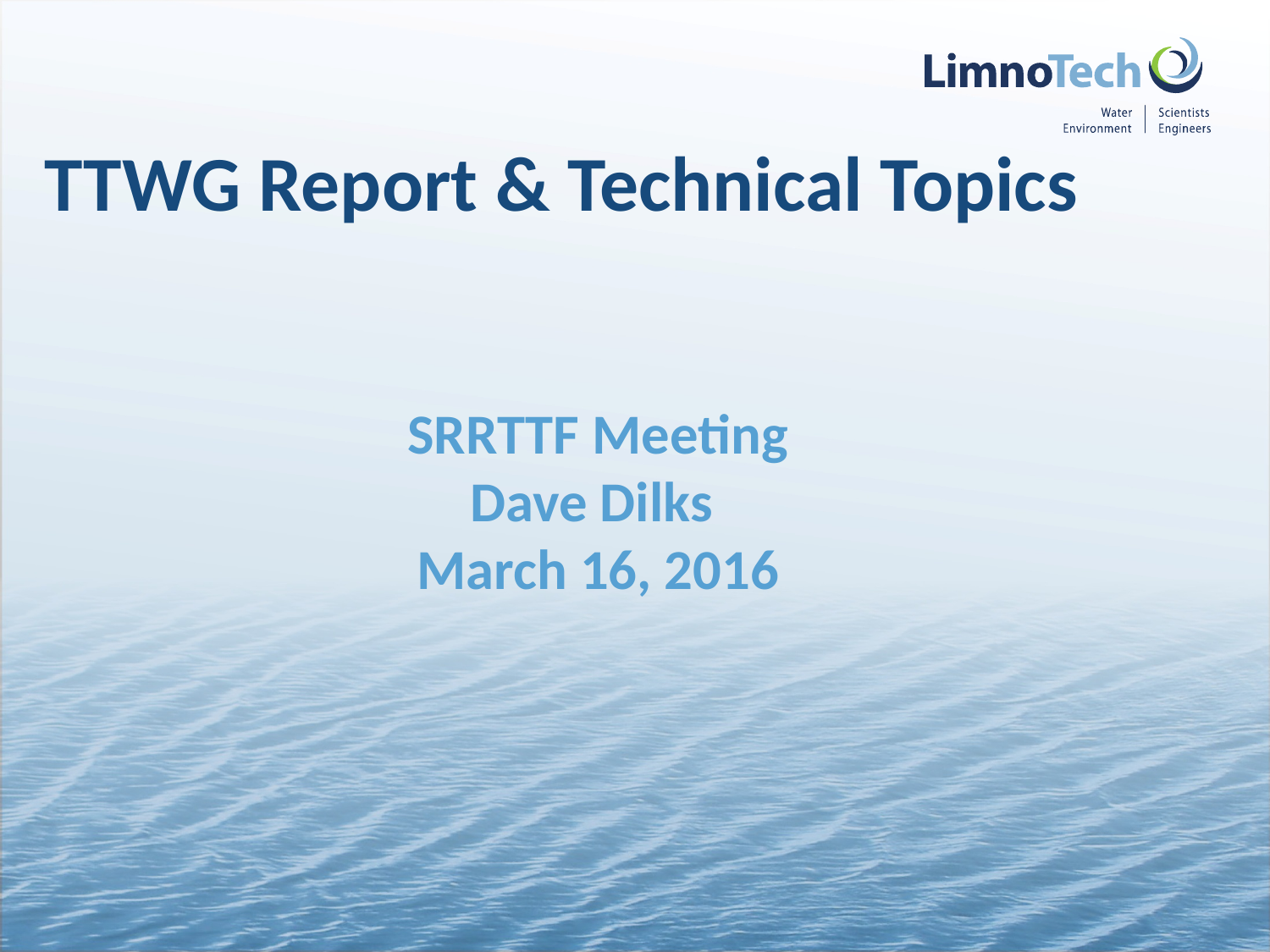

# TTWG Report & Technical Topics
SRRTTF Meeting
Dave Dilks
March 16, 2016